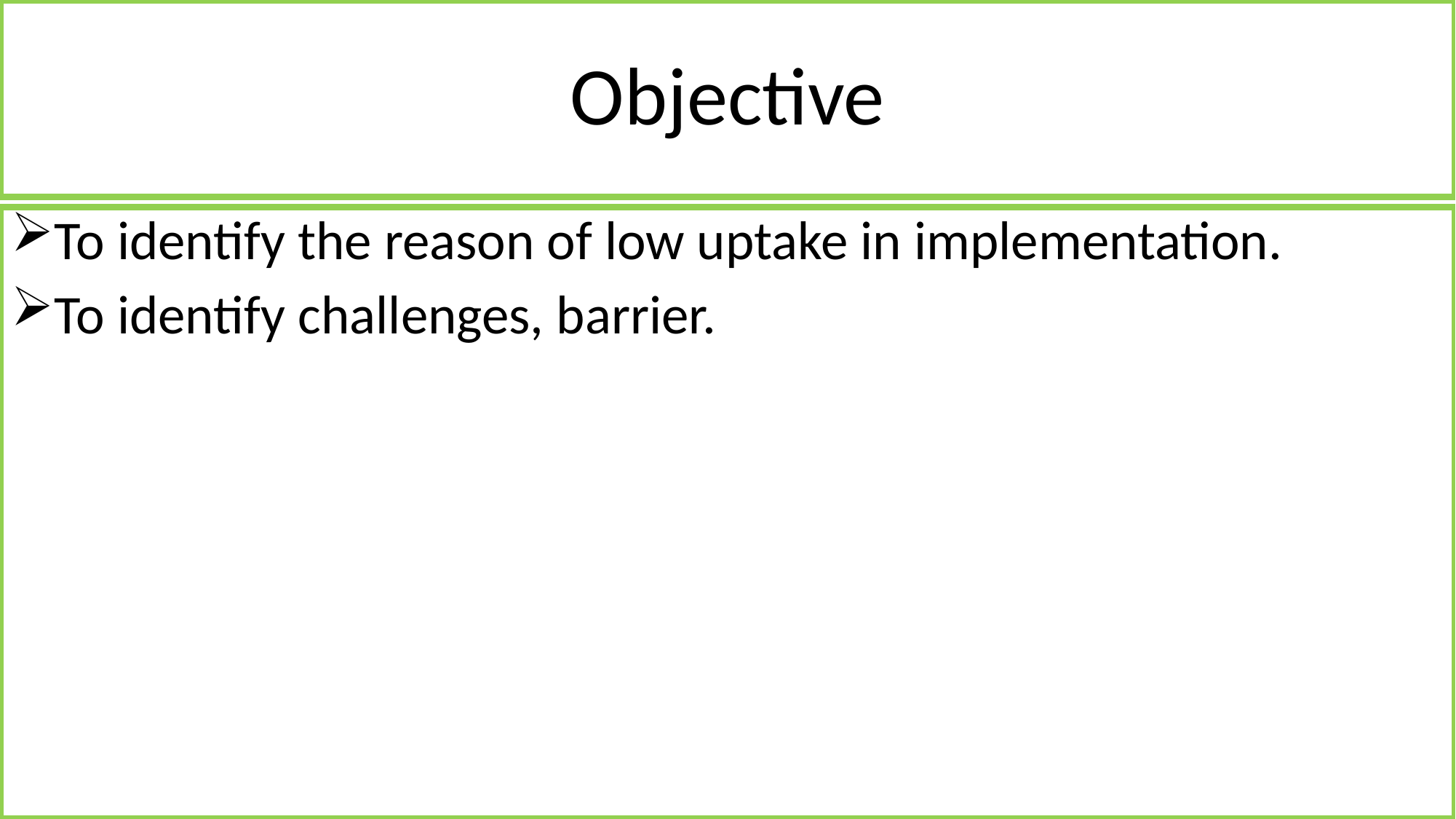

# Objective
To identify the reason of low uptake in implementation.
To identify challenges, barrier.